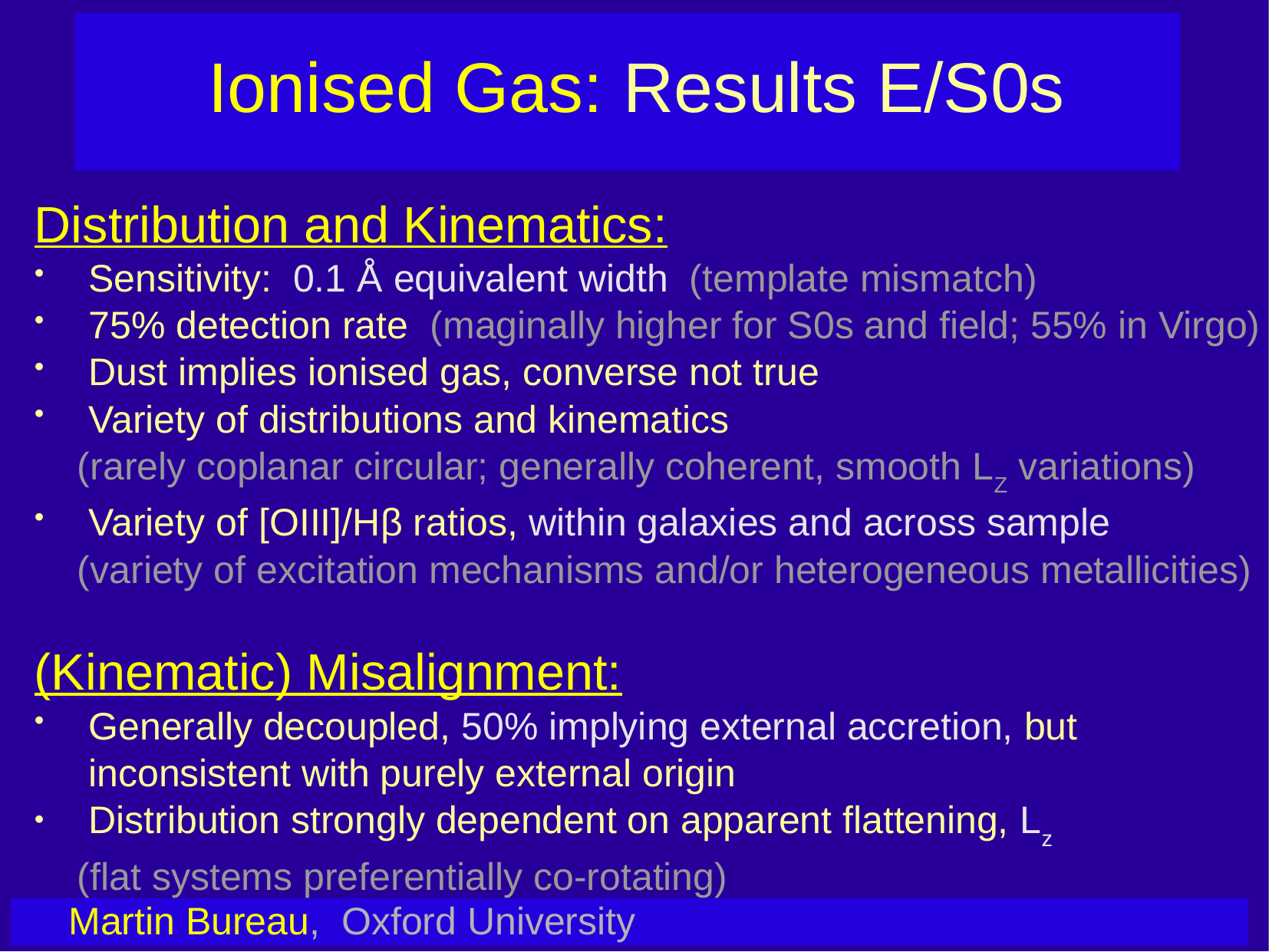

Ionised Gas: Results E/S0s
Distribution and Kinematics:
Sensitivity:  0.1 Å equivalent width  (template mismatch)
75% detection rate  (maginally higher for S0s and field; 55% in Virgo)
Dust implies ionised gas, converse not true
Variety of distributions and kinematics
    (rarely coplanar circular; generally coherent, smooth LZ variations)
Variety of [OIII]/Hβ ratios, within galaxies and across sample
    (variety of excitation mechanisms and/or heterogeneous metallicities)

(Kinematic) Misalignment:
Generally decoupled, 50% implying external accretion, but inconsistent with purely external origin
Distribution strongly dependent on apparent flattening, Lz
    (flat systems preferentially co-rotating)